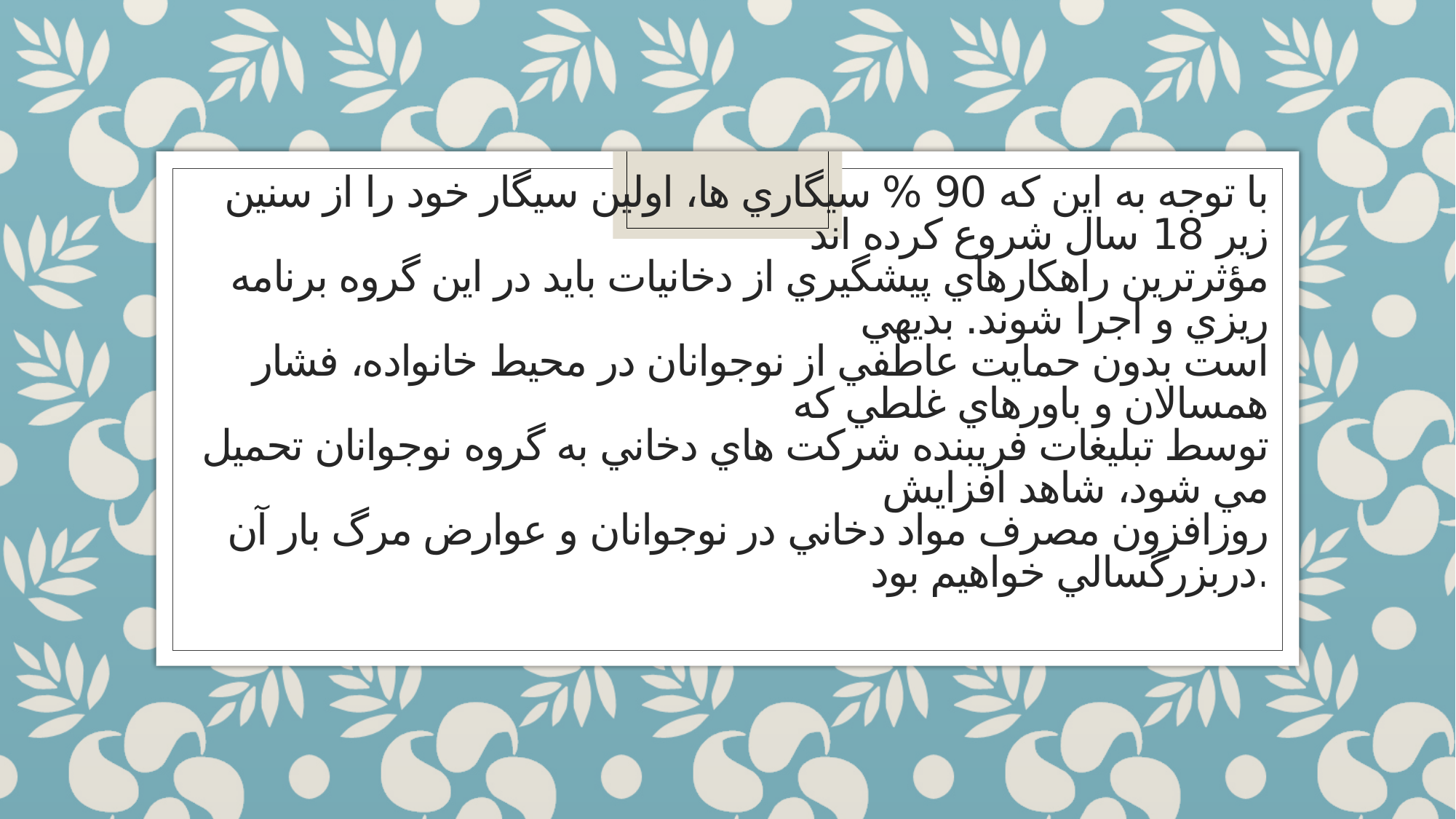

# با توجه به اين كه 90 % سيگاري ها، اولين سيگار خود را از سنين زير 18 سال شروع كرده اند مؤثرترين راهكارهاي پيشگيري از دخانيات بايد در اين گروه برنامه ريزي و اجرا شوند. بديهي است بدون حمايت عاطفي از نوجوانان در محيط خانواده، فشار همسالان و باورهاي غلطي كه توسط تبليغات فريبنده شركت هاي دخاني به گروه نوجوانان تحميل مي شود، شاهد افزايش روزافزون مصرف مواد دخاني در نوجوانان و عوارض مرگ بار آن دربزرگسالي خواهيم بود.